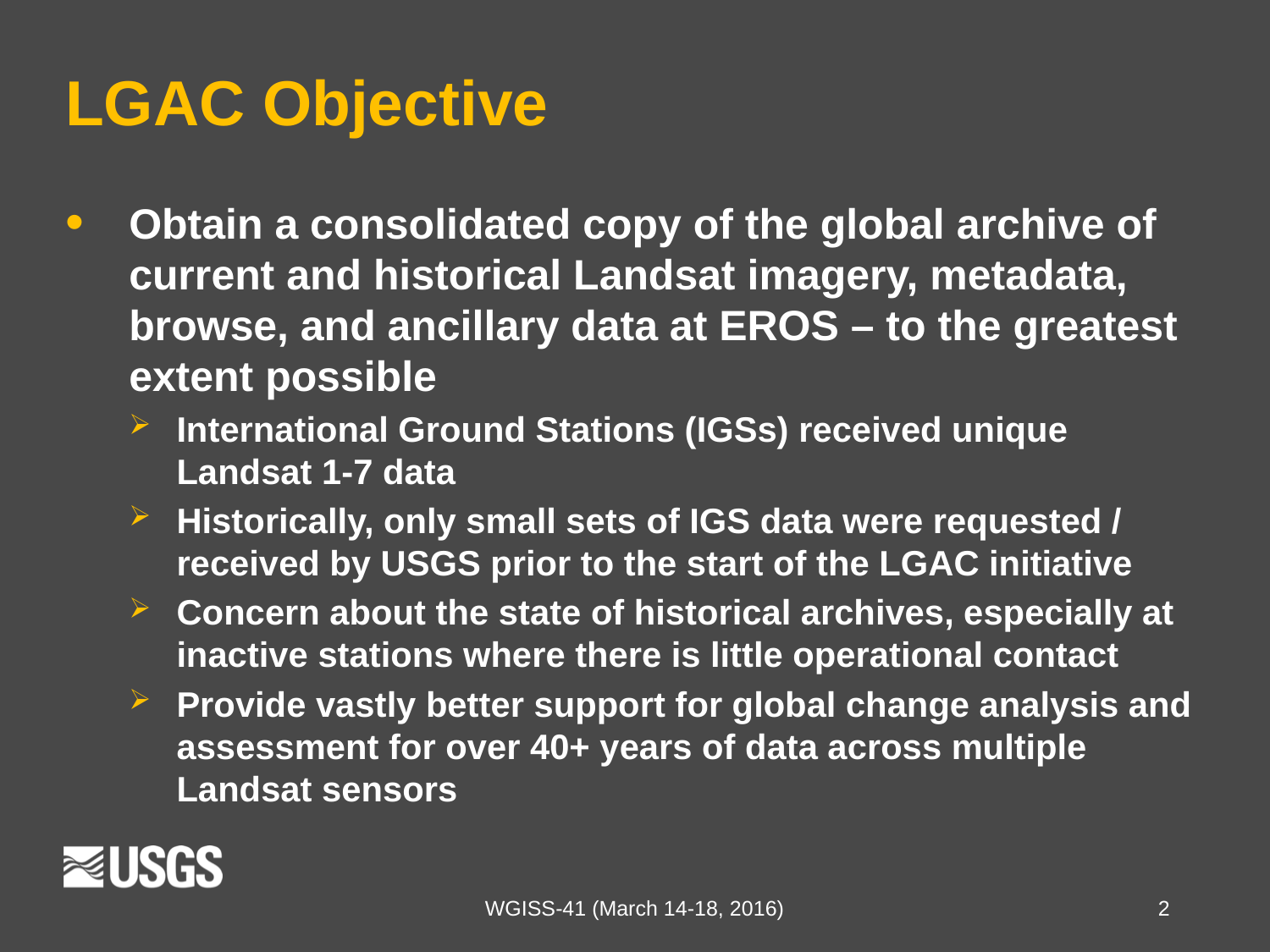

# LGAC Objective
Obtain a consolidated copy of the global archive of current and historical Landsat imagery, metadata, browse, and ancillary data at EROS – to the greatest extent possible
International Ground Stations (IGSs) received unique Landsat 1-7 data
Historically, only small sets of IGS data were requested / received by USGS prior to the start of the LGAC initiative
Concern about the state of historical archives, especially at inactive stations where there is little operational contact
Provide vastly better support for global change analysis and assessment for over 40+ years of data across multiple Landsat sensors
WGISS-41 (March 14-18, 2016)
2